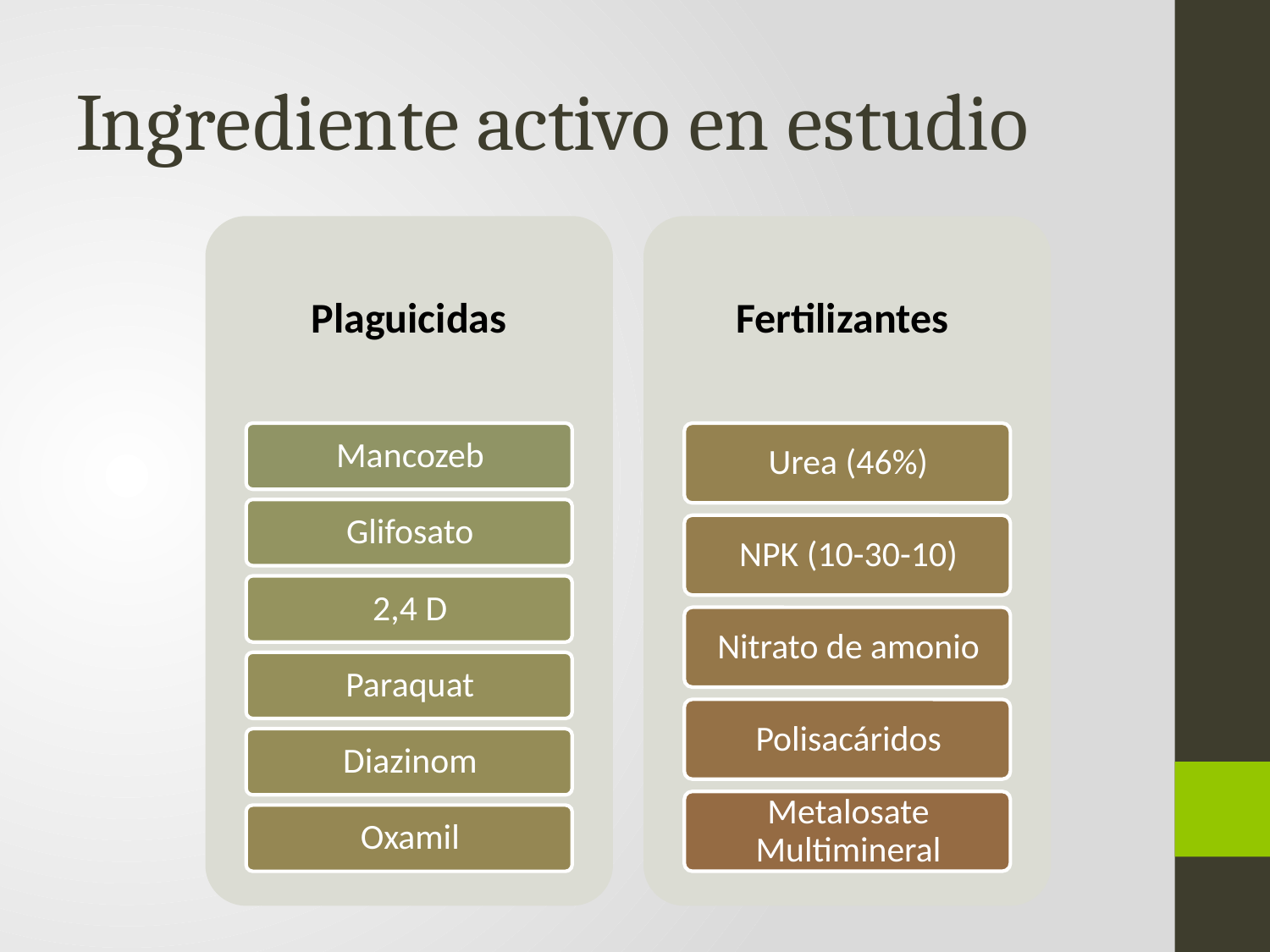

# Ingrediente activo en estudio
Plaguicidas
Mancozeb
Glifosato
2,4 D
Paraquat
Diazinom
Oxamil
Fertilizantes
Urea (46%)
NPK (10-30-10)
Nitrato de amonio
Polisacáridos
Metalosate Multimineral